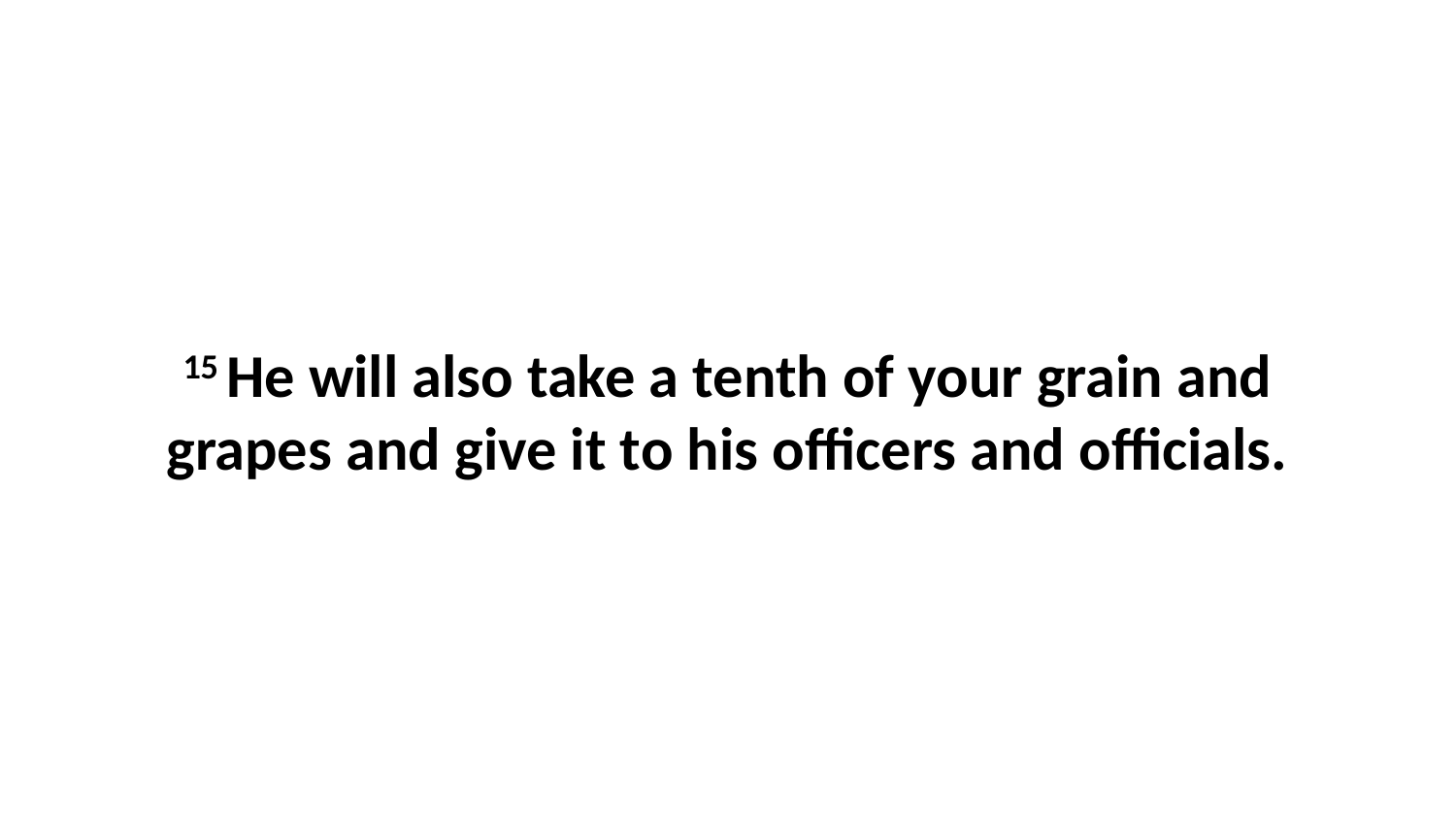

15 He will also take a tenth of your grain and grapes and give it to his officers and officials.